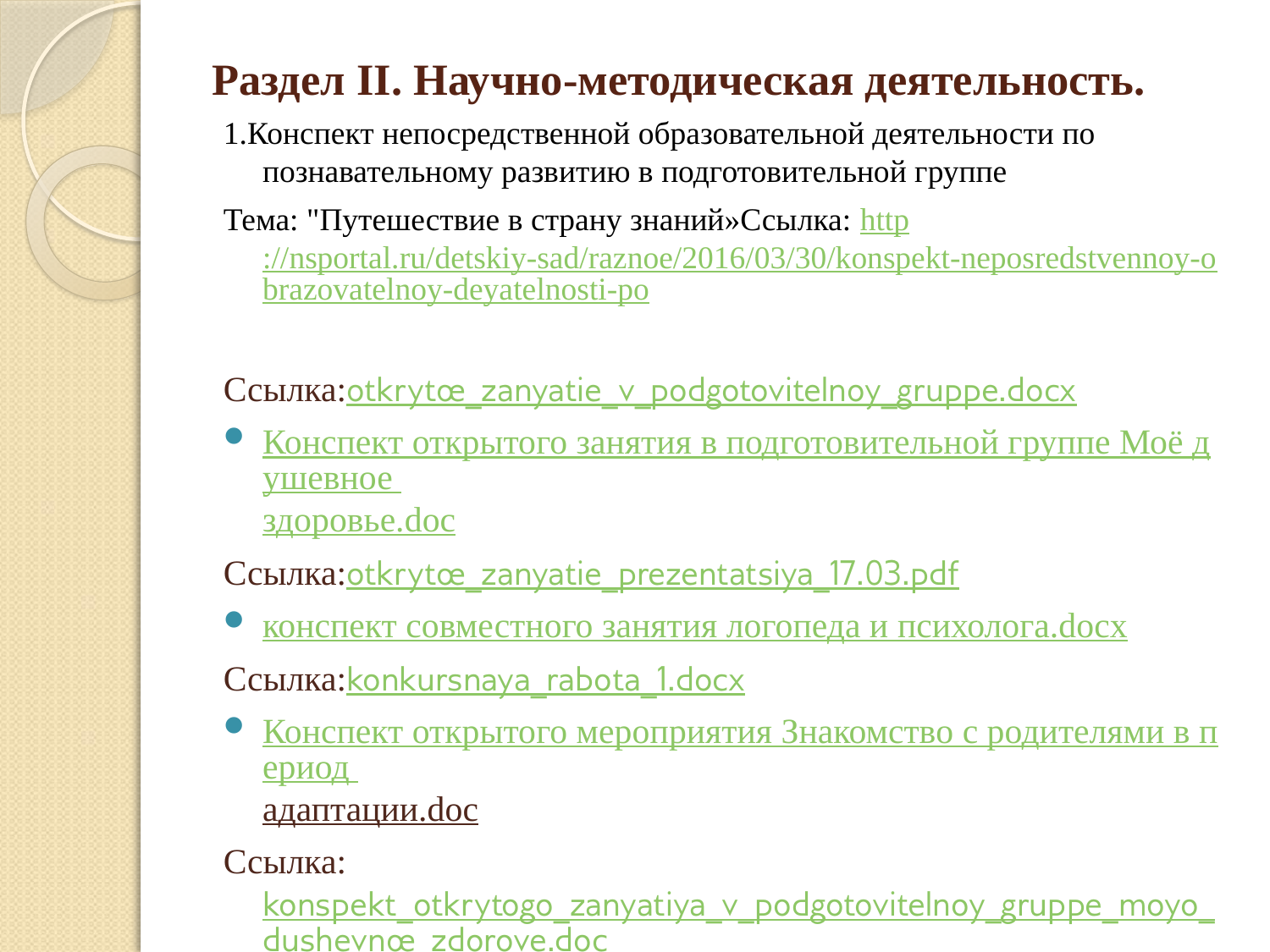

# Раздел II. Научно-методическая деятельность.

1.Конспект непосредственной образовательной деятельности по познавательному развитию в подготовительной группе
Тема: "Путешествие в страну знаний»Ссылка: http://nsportal.ru/detskiy-sad/raznoe/2016/03/30/konspekt-neposredstvennoy-obrazovatelnoy-deyatelnosti-po

Ссылка:otkrytoe_zanyatie_v_podgotovitelnoy_gruppe.docx
Конспект открытого занятия в подготовительной группе Моё душевное здоровье.doc
Ссылка:otkrytoe_zanyatie_prezentatsiya_17.03.pdf
конспект совместного занятия логопеда и психолога.docx
Ссылка:konkursnaya_rabota_1.docx
Конспект открытого мероприятия Знакомство с родителями в период адаптации.doc
Ссылка:  konspekt_otkrytogo_zanyatiya_v_podgotovitelnoy_gruppe_moyo_dushevnoe_zdorove.doc
Родительское собрание подготовительная группа.docx
Ссылка: roditelskoe_sobranie_podgotovitelnaya_gruppa.docx
Родительское собрание Адаптация к ДОУ.docx
Ссылка:  roditelskoe_sobranie_adaptatsiya_k_dou.docx